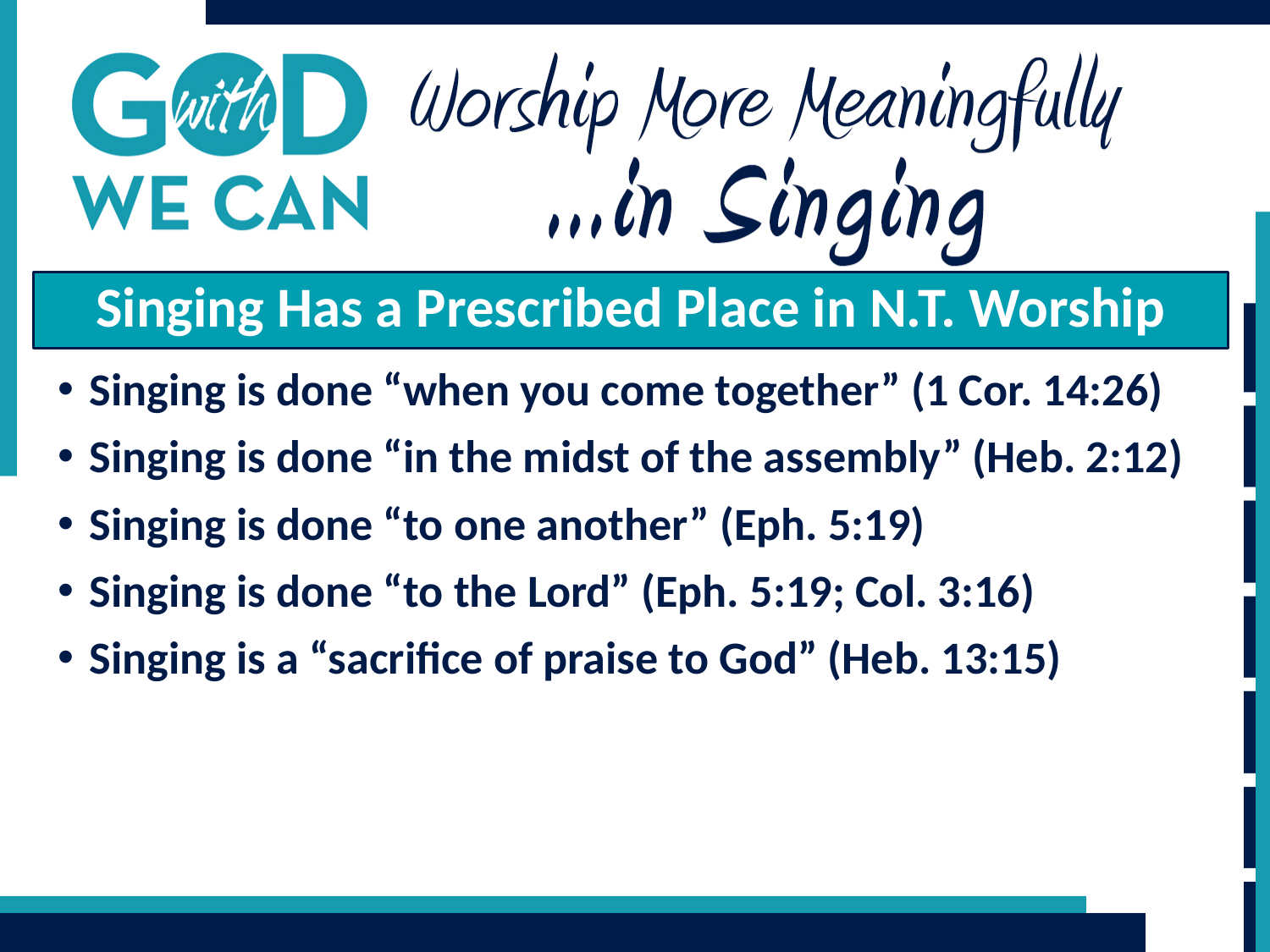

Singing Has a Prescribed Place in N.T. Worship
Singing is done “when you come together” (1 Cor. 14:26)
Singing is done “in the midst of the assembly” (Heb. 2:12)
Singing is done “to one another” (Eph. 5:19)
Singing is done “to the Lord” (Eph. 5:19; Col. 3:16)
Singing is a “sacrifice of praise to God” (Heb. 13:15)